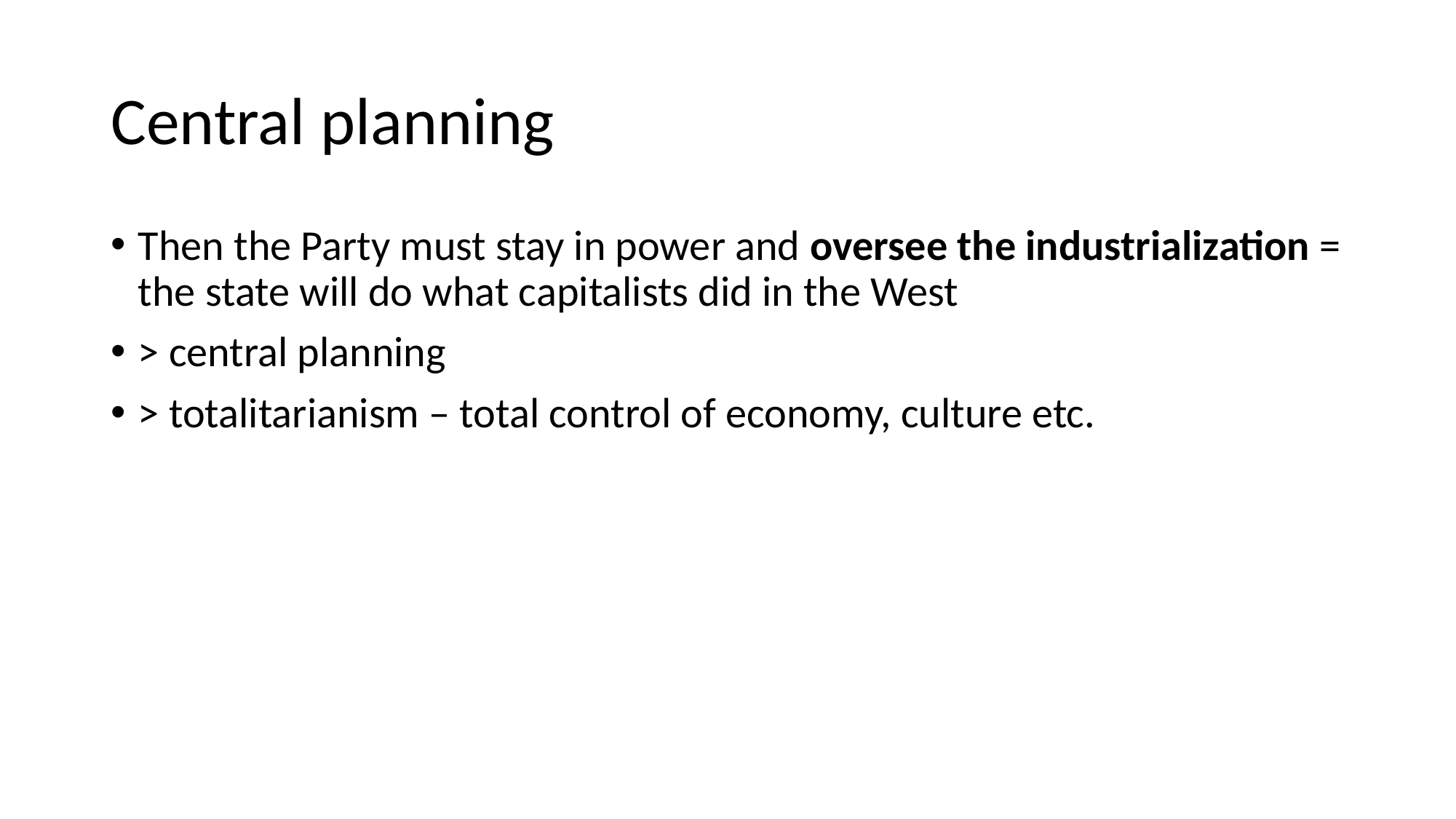

# Central planning
Then the Party must stay in power and oversee the industrialization = the state will do what capitalists did in the West
> central planning
> totalitarianism – total control of economy, culture etc.